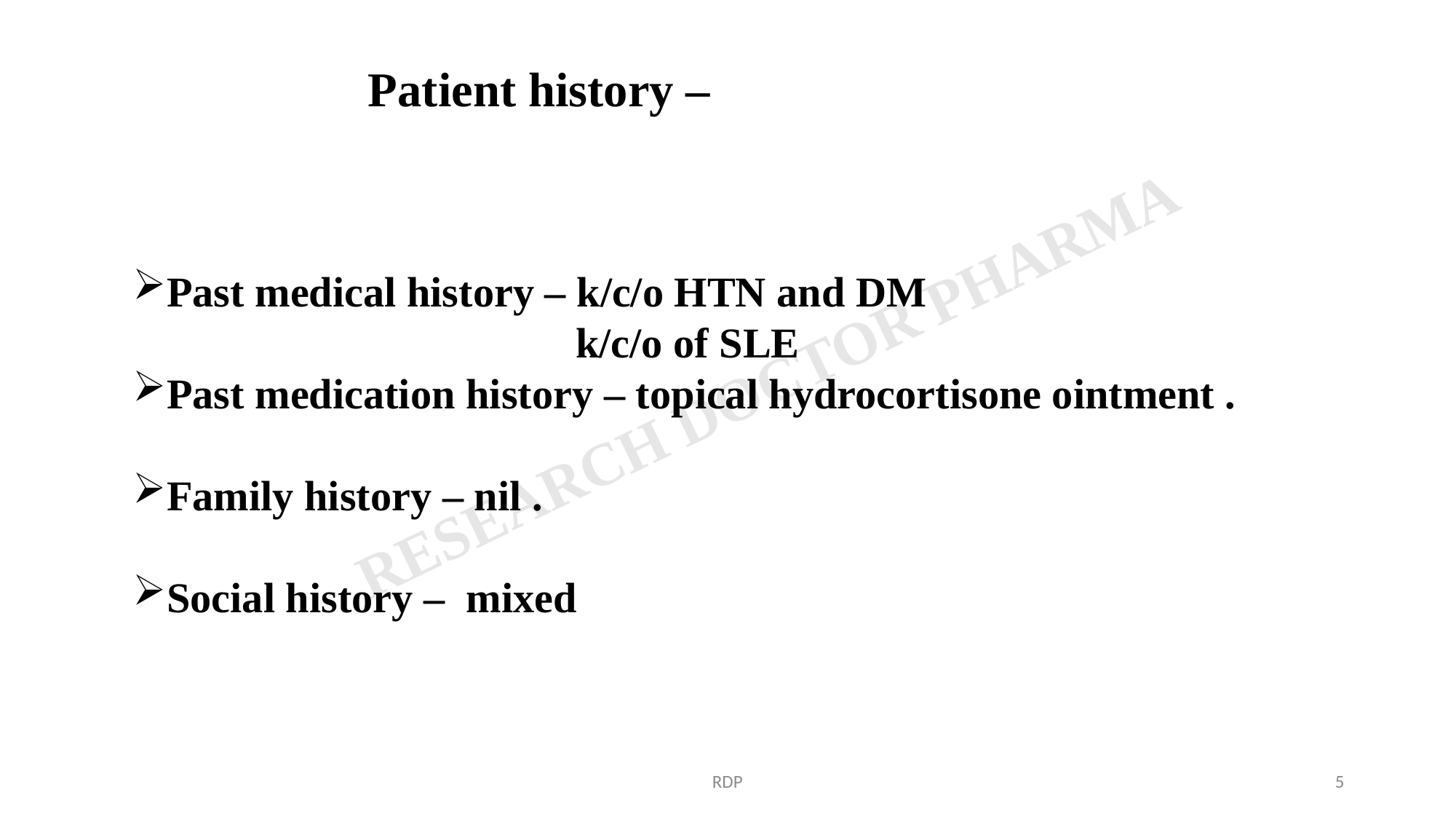

Patient history –

Past medical history – k/c/o HTN and DM
                                          k/c/o of SLE
Past medication history – topical hydrocortisone ointment .

Family history – nil .

Social history –  mixed
RDP
5